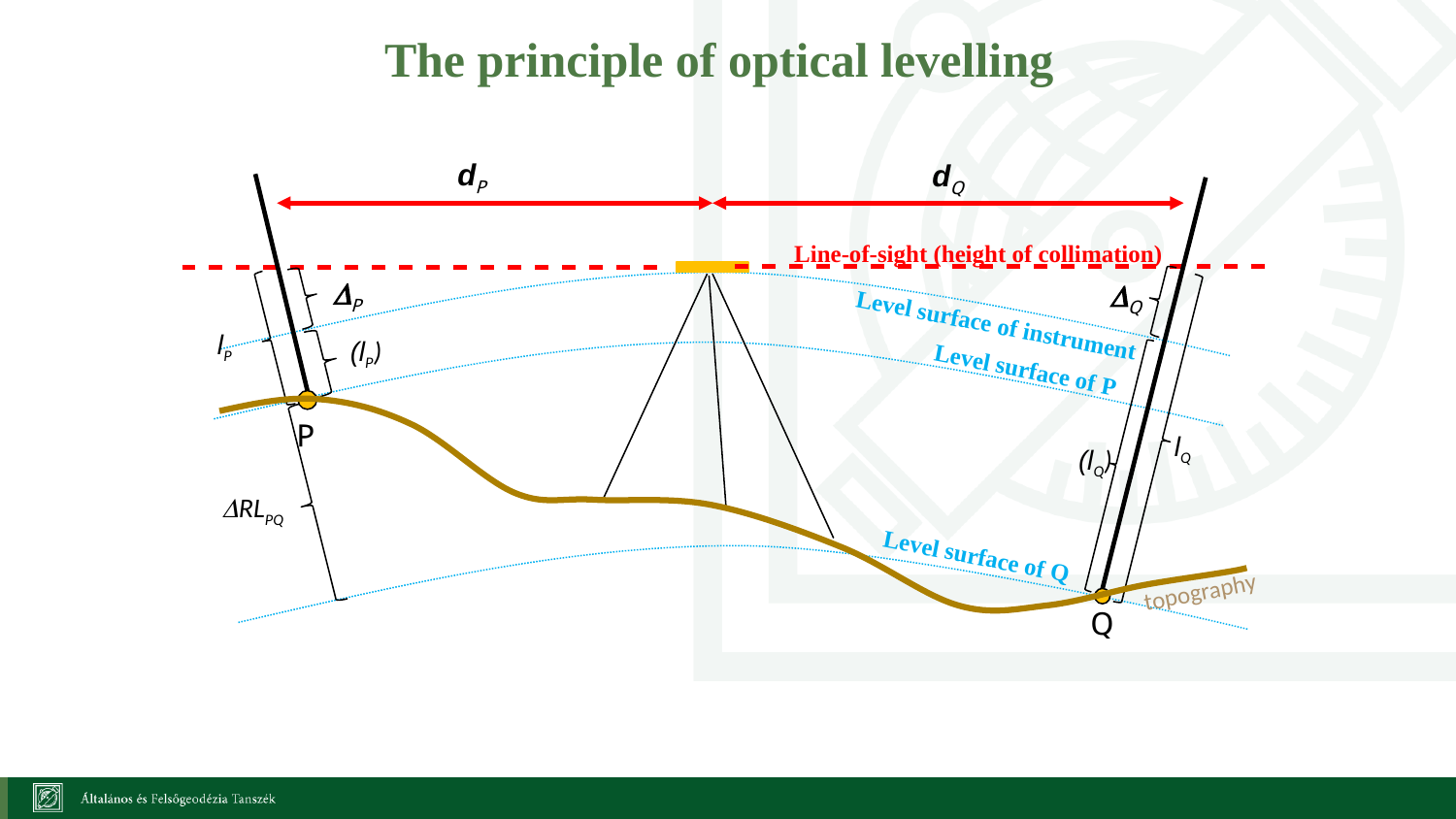

The principle of optical levelling
dP
dQ
Line-of-sight (height of collimation)

ΔQ

(lQ)

ΔP

lQ

lP
Level surface of instrument

(lP)
Level surface of P

P

Q

topography

ΔRLPQ
Level surface of Q